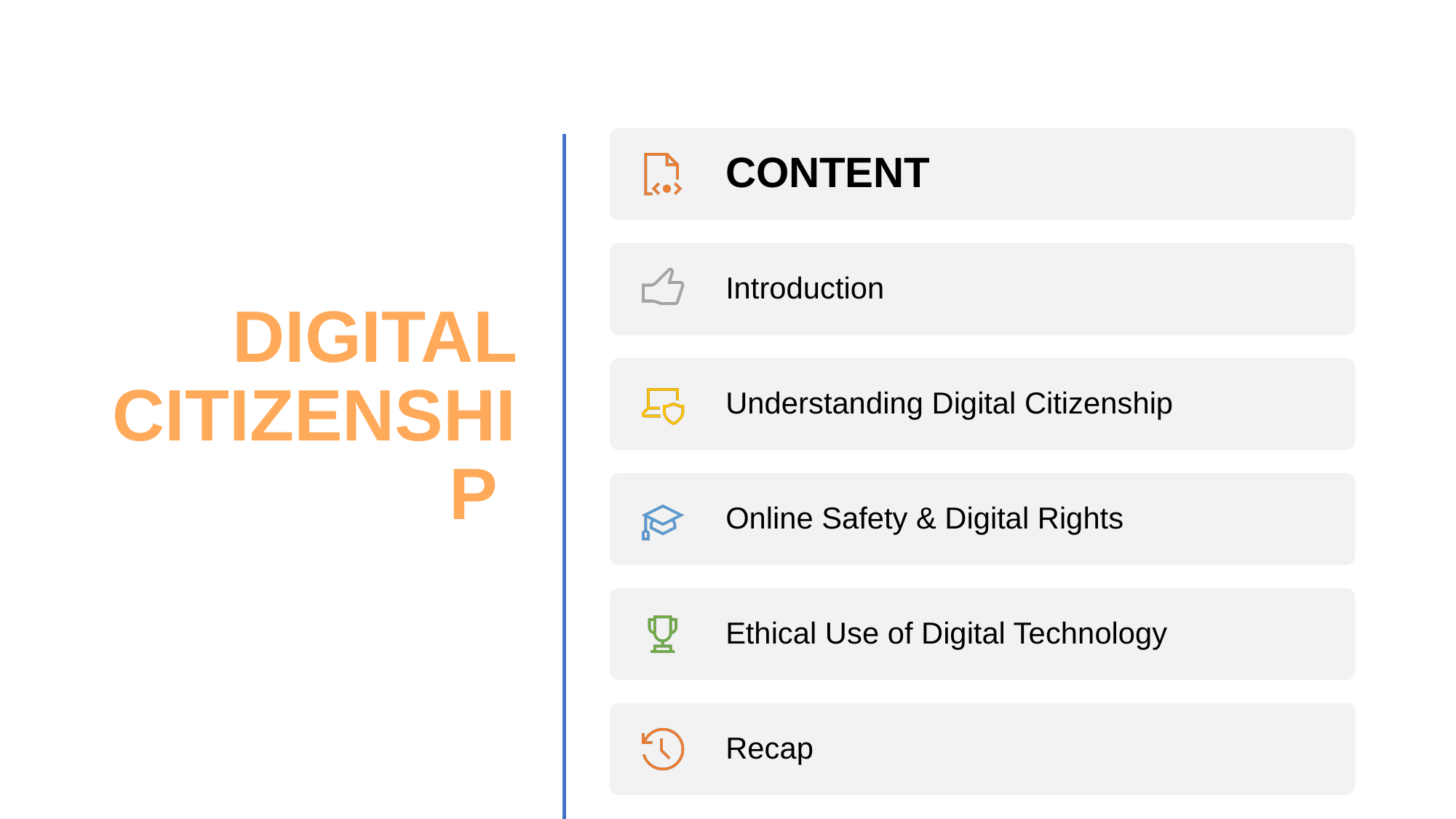

# DIGITAL CITIZENSHIP

CONTENT

Introduction

Understanding Digital Citizenship

Online Safety & Digital Rights

Ethical Use of Digital Technology

Recap